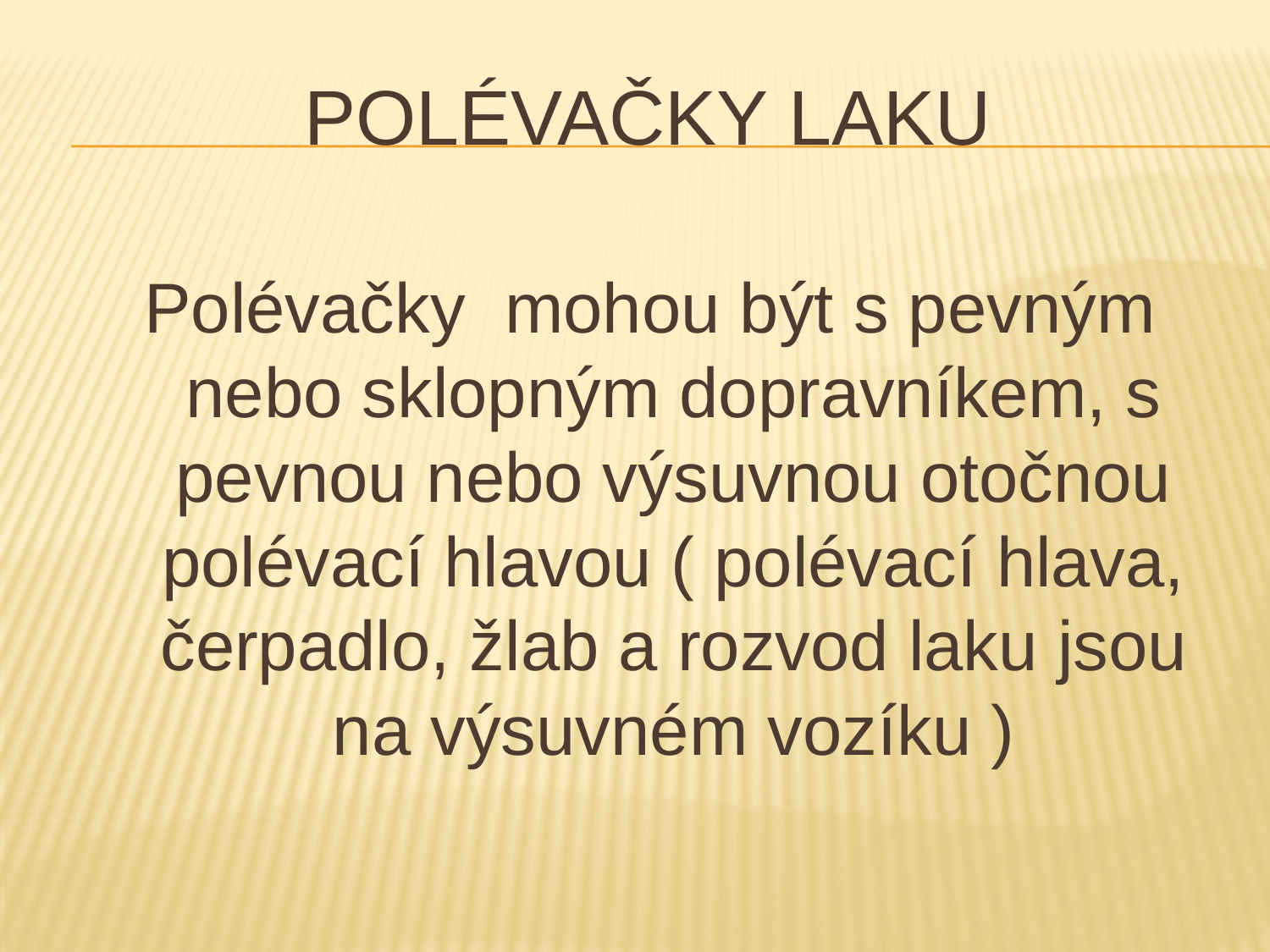

# Polévačky laku
Polévačky  mohou být s pevným nebo sklopným dopravníkem, s pevnou nebo výsuvnou otočnou polévací hlavou ( polévací hlava, čerpadlo, žlab a rozvod laku jsou na výsuvném vozíku )